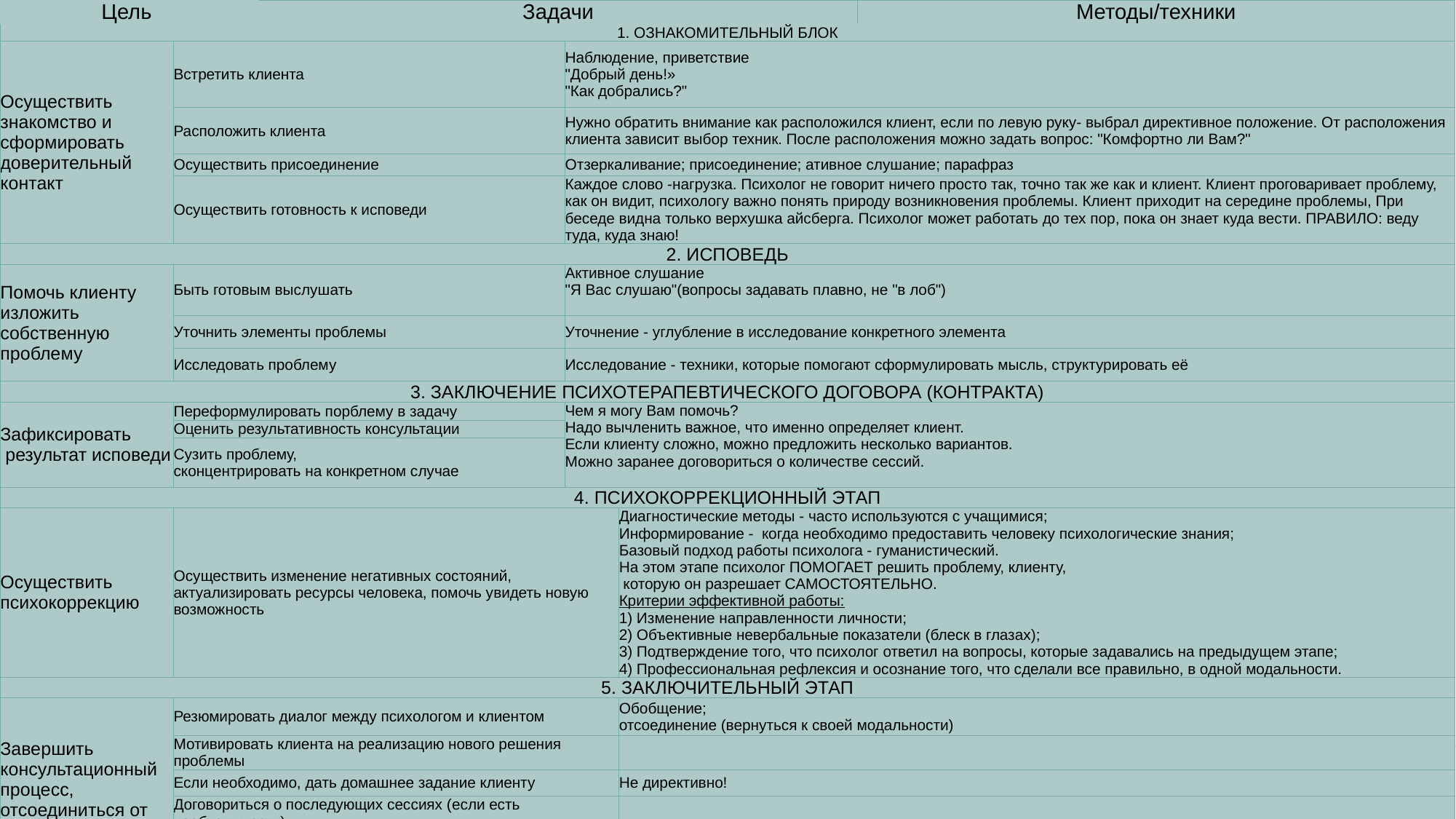

| Цель |  | Задачи |  |  | Методы/техники |
| --- | --- | --- | --- | --- | --- |
| 1. ОЗНАКОМИТЕЛЬНЫЙ БЛОК |  |  |  |  |  |
| Осуществить знакомство и сформировать доверительный контакт | Встретить клиента | Встретить клиента | Наблюдение, приветствие "Добрый день!» "Как добрались?" |  | Наблюдение, приветствие "Добрый день!"(+) "Как добрались?"(+) |
|  | Расположить клиента | Расположить клиента | Нужно обратить внимание как расположился клиент, если по левую руку- выбрал директивное положение. От расположения клиента зависит выбор техник. После расположения можно задать вопрос: "Комфортно ли Вам?" |  | Нужно обратить внимание как расположился клиент, если по левую руку- выбрал директивное положение. От расположения клиента зависит выбор техник. После расположения можно задать вопрос: "Комфортно ли Вам?" |
|  | Осуществить присоединение | Осуществить присоединение | Отзеркаливание; присоединение; ативное слушание; парафраз |  | Отзеркаливание; присоединение; ативное слушание; парафраз |
|  | Осуществить готовность к исповеди | Осуществить готовность к исповеди | Каждое слово -нагрузка. Психолог не говорит ничего просто так, точно так же как и клиент. Клиент проговаривает проблему, как он видит, психологу важно понять природу возникновения проблемы. Клиент приходит на середине проблемы, При беседе видна только верхушка айсберга. Психолог может работать до тех пор, пока он знает куда вести. ПРАВИЛО: веду туда, куда знаю! |  | Каждое слово -нагрузка. Психолог не говорит ничего просто так, точно так же как и клиент. Клиент проговаривает проблему, как он видит, психологу важно понять природу возникновения порблемы. Клиент приходит на середине проблемы, При беседе видна только верхушка айзберга.Психолог может работать до тех пор, пока он знает куда вести. ПРАВИЛО: веду туда, куда знаю! |
| 2. ИСПОВЕДЬ |  |  |  |  |  |
| Помочь клиенту изложить собственную проблему | Быть готовым выслушать | Быть готовым выслушать | Активное слушание "Я Вас слушаю"(вопросы задавать плавно, не "в лоб") |  | Ативное слушание "Я Вас слушаю"(вопросы задавать плавно, не "в лоб") |
|  | Уточнить элементы проблемы | Уточнить элементы проблемы | Уточнение - углубление в исследование конкретного элемента |  | Уточнение - углубление в исследование конкретного элемента |
|  | Исследовать проблему | Исследовать порблему | Исследование - техники, которые помогают сформулировать мысль, структурировать её |  | Исследование - техники, которые помогают сформулировать мысль, структурировать её |
| 3. ЗАКЛЮЧЕНИЕ ПСИХОТЕРАПЕВТИЧЕСКОГО ДОГОВОРА (КОНТРАКТА) |  |  |  |  |  |
| Зафиксировать результат исповеди | Переформулировать порблему в задачу | Переформулировать порблему в задачу | Чем я могу Вам помочь? Надо вычленить важное, что именно определяет клиент. Если клиенту сложно, можно предложить несколько вариантов. Можно заранее договориться о количестве сессий. |  | Чем я могу Вам помочь? Надо вычленить важное, что именно определяет клиент. Если клиенту сложно, можно предложить несколько вариантов. Можно заранее договориться о количестве сессий. |
|  | Оценить результативность консультации | Оценить результативность консультации |  |  |  |
|  | Сузить проблему, сконцентрировать на конкретном случае | Сузить проблему, сконцентрировать на конкретном случае |  |  |  |
| 4. ПСИХОКОРРЕКЦИОННЫЙ ЭТАП |  |  |  |  |  |
| Осуществить психокоррекцию | Осуществить изменение негативных состояний, актуализировать ресурсы человека, помочь увидеть новую возможность | Осуществить изменение негативных состтояний, актуализировать ресурсы человека, помочь увидеть новую возможность | Диагностические методы - часто используются с учащимися; Информирование - когда необходимо предоставить человеку психологические знания; Базовый подход работы психолога - гуманистический. На этом этапе психолог ПОМОГАЕТ решить проблему, клиенту, которую он разрешает САМОСТОЯТЕЛЬНО. Критерии эффективной работы: 1) Изменение направленности личности; 2) Объективные невербальные показатели (блеск в глазах); 3) Подтверждение того, что психолог ответил на вопросы, которые задавались на предыдущем этапе; 4) Профессиональная рефлексия и осознание того, что сделали все правильно, в одной модальности. | Диагностические методы - часто используются с учащимися; Информирование - когда необходимо предоставить человеку психологические знания; Базовый подход работы психолога - гуманистический. На этом этапе психолог ПОМОГАЕТ решить проблему, клиенту, которую он разрешает САМОСТОЯТЕЛЬНО. Критерии эффективной работы: 1) Изменение направленности личности; 2) Объективные невербальные показатели (блеск в глазах); 3) Подтверждение того, что психолог ответил на вопросы, которые задавались на предыдущем этапе; 4) Профессиональная рефлексия и осознание того, что сделали все правильно, в одной модальности. | Диагностические методы - часто используются с учащимися; Информирование - когда необходимо предоставить человеку психологические знания; Базовый подход работы психолога - гуманистический. На этом этапе психолог ПОМОГАЕТ решить проблему, клиенту, которую он разрешает САМОСТОЯТЕЛЬНО. Критерии эффективной работы: 1) Изменение направленности личности; 2) Объективные невербальные показатели (блеск в глазах); 3) Подтверждение того, что психолог ответил на вопросы, которые задавались на предыдущем этапе; 4) Профессиональная рефлексия и осознание того, что сделали все правильно, в одной модальности. |
| 5. ЗАКЛЮЧИТЕЛЬНЫЙ ЭТАП |  |  |  |  |  |
| Завершить консультационный процесс, отсоединиться от клиента | Резюмировать диалог между психологом и клиентом | Резюмировать диалог между психологом и клиентом | Обобщение; отсоединение (вернуться к своей модальности) | Обобщение; отсоединение (вернуться к своей модальности) | Обобщение; отсоединение (вернуться к своей модальности) |
|  | Мотивировать клиента на реализацию нового решения проблемы | Мотивировать клиента на реализацию нового решения проблемы |  |  |  |
|  | Если необходимо, дать домашнее задание клиенту | Если необходимо, дать домашнее задание клиенту | Не директивно! | Не директивно! | Не директивно! |
|  | Договориться о последующих сессиях (если есть необходимость) | Договориться о последующих сессиях (если есть необходимость) |  |  |  |
|  | Прощание | Прощание | "Нам пора заканчивать, давайте подведем итоги" (+); "Как Вы себя чувствуете?" (+); "Мы можем на этом заканчивать?"(+) | "Нам пора заканчивать, давайте подведем итоги" (+); "Как Вы себя чувствуете?" (+); "Мы можем на этом заканчивать?"(+) | "Нам пора заканчивать, давайте подведем итоги" (+); "Как Вы себя чувствуете?" (+); "Мы можем на этом заканчивать?"(+); |
#